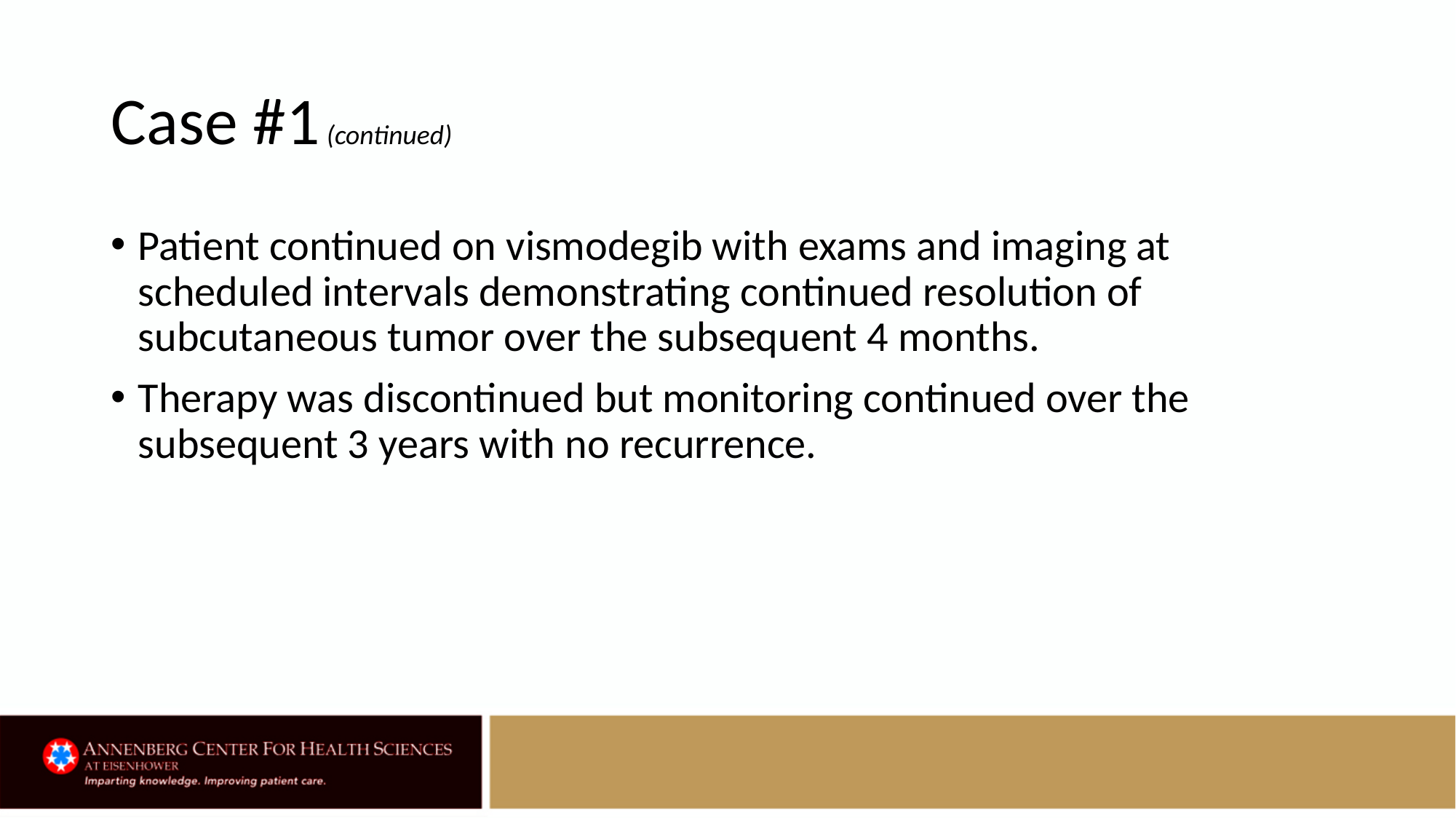

# Case #1 (continued)
Patient continued on vismodegib with exams and imaging at scheduled intervals demonstrating continued resolution of subcutaneous tumor over the subsequent 4 months.
Therapy was discontinued but monitoring continued over the subsequent 3 years with no recurrence.